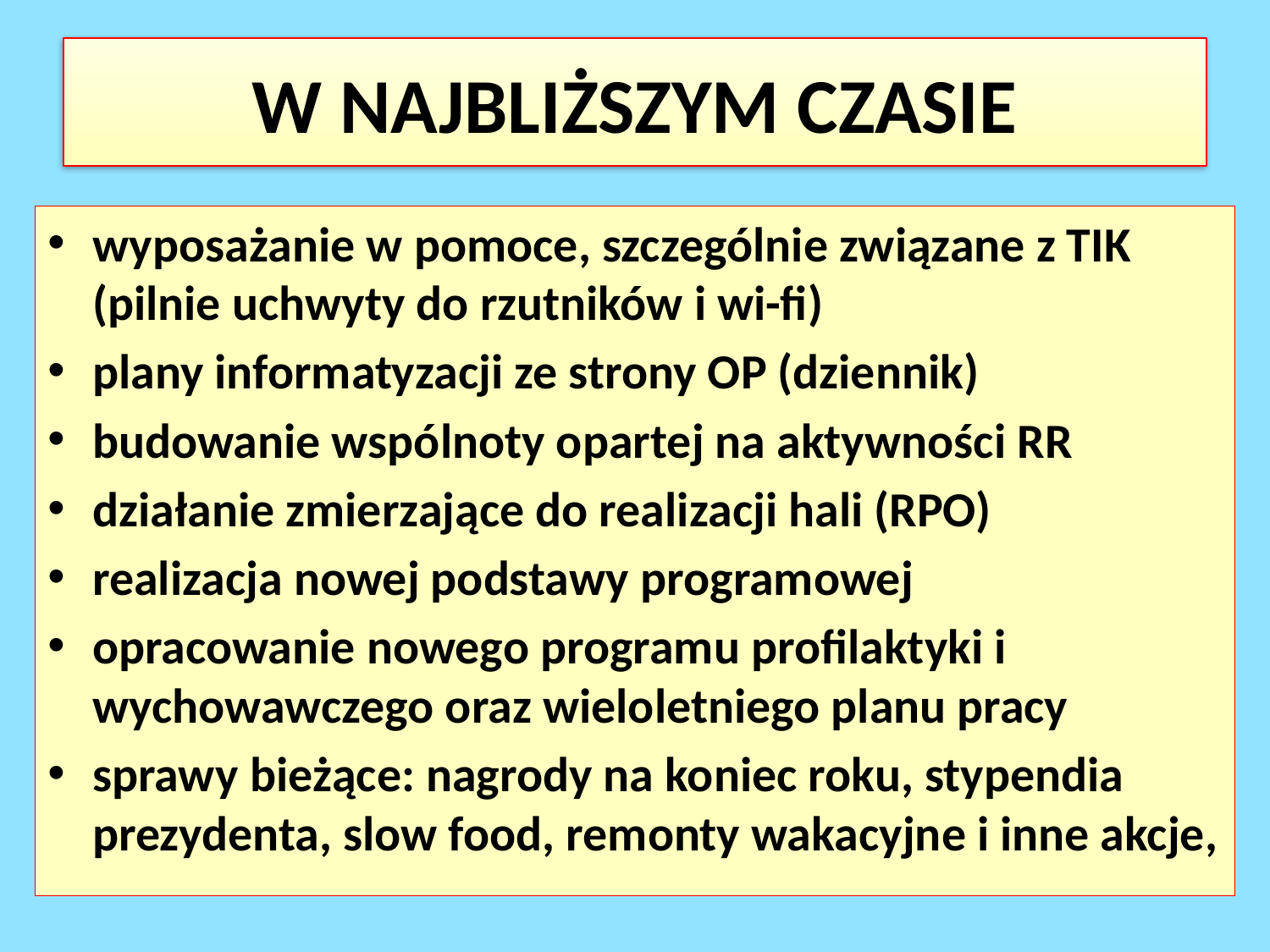

# W NAJBLIŻSZYM CZASIE
wyposażanie w pomoce, szczególnie związane z TIK (pilnie uchwyty do rzutników i wi-fi)
plany informatyzacji ze strony OP (dziennik)
budowanie wspólnoty opartej na aktywności RR
działanie zmierzające do realizacji hali (RPO)
realizacja nowej podstawy programowej
opracowanie nowego programu profilaktyki i wychowawczego oraz wieloletniego planu pracy
sprawy bieżące: nagrody na koniec roku, stypendia prezydenta, slow food, remonty wakacyjne i inne akcje,